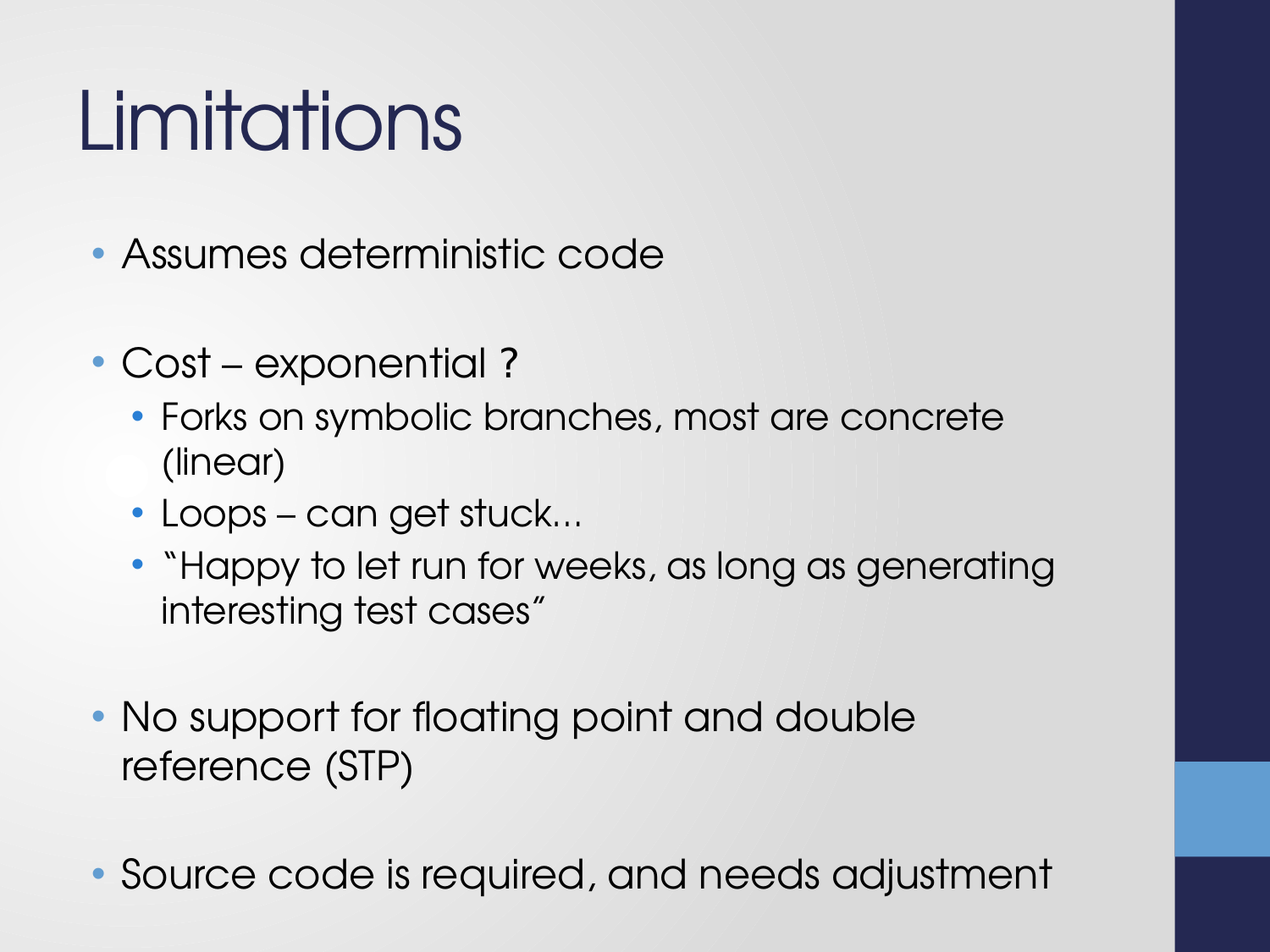

# Limitations
Assumes deterministic code

Cost – exponential ?
Forks on symbolic branches, most are concrete (linear)
Loops – can get stuck…
“Happy to let run for weeks, as long as generating interesting test cases”

No support for floating point and double reference (STP)

Source code is required, and needs adjustment